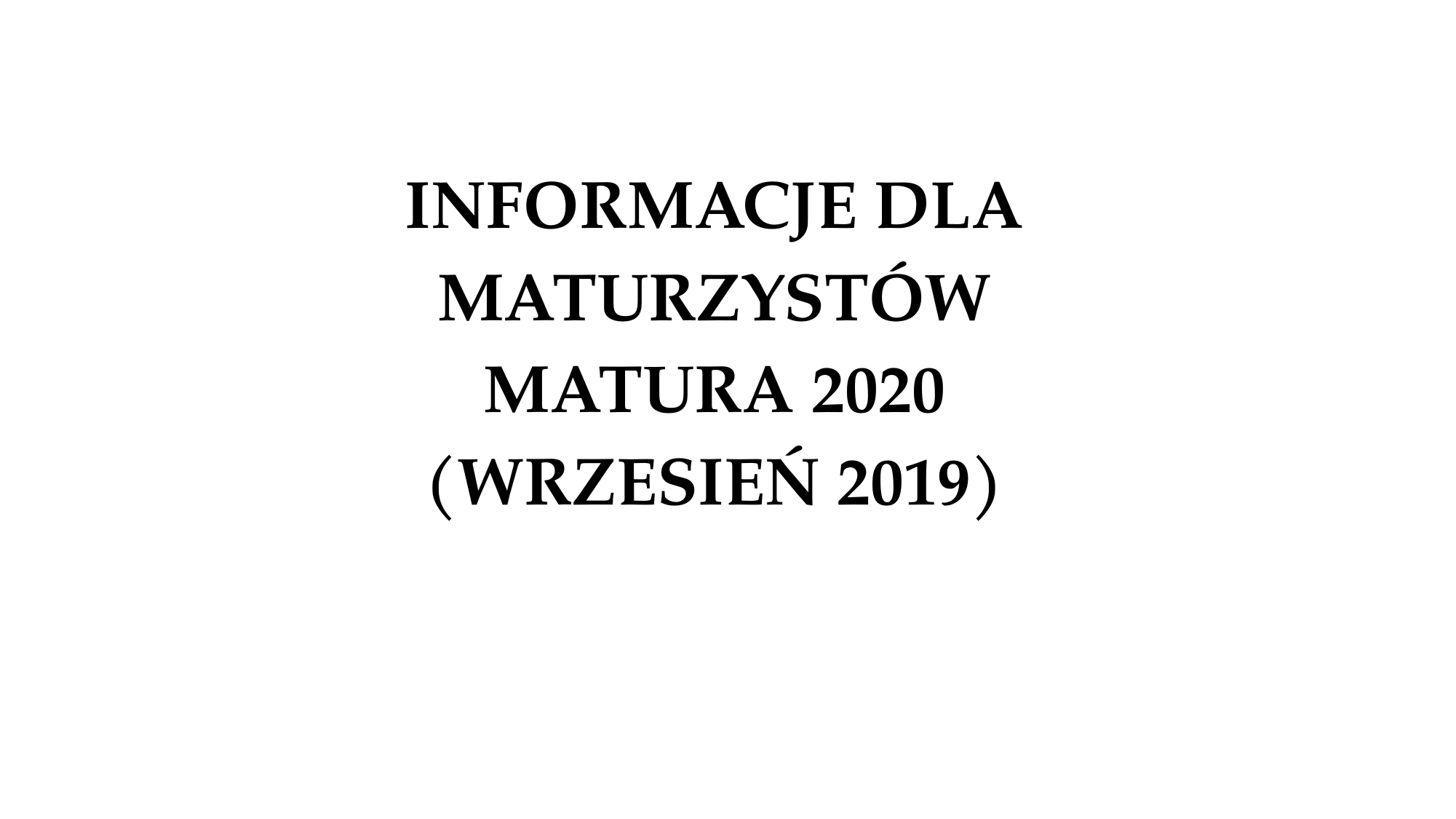

INFORMACJE DLA MATURZYSTÓW
MATURA 2020
(WRZESIEŃ 2019)